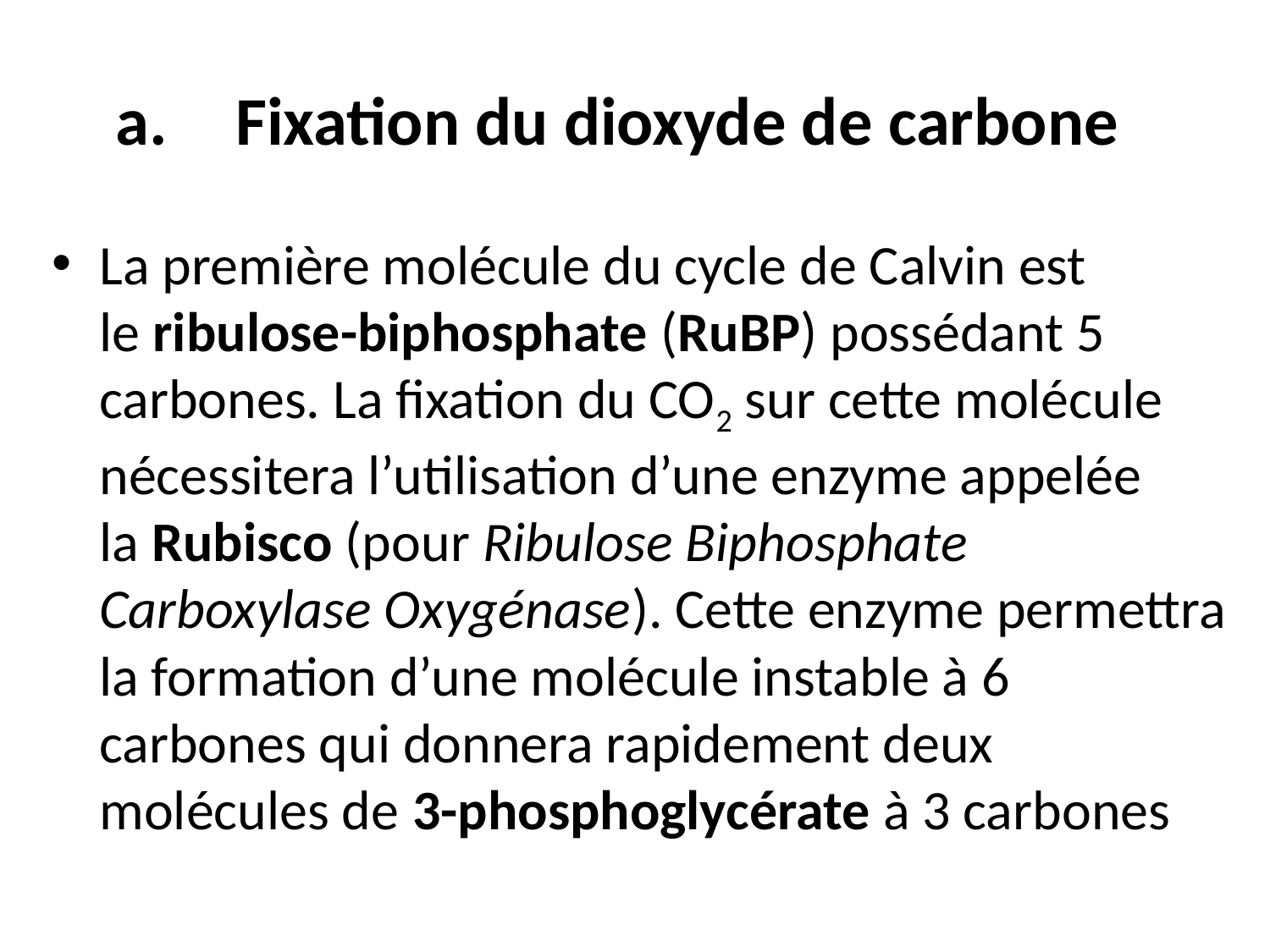

# Fixation du dioxyde de carbone
La première molécule du cycle de Calvin est le ribulose-biphosphate (RuBP) possédant 5 carbones. La fixation du CO2 sur cette molécule nécessitera l’utilisation d’une enzyme appelée la Rubisco (pour Ribulose Biphosphate Carboxylase Oxygénase). Cette enzyme permettra la formation d’une molécule instable à 6 carbones qui donnera rapidement deux molécules de 3-phosphoglycérate à 3 carbones